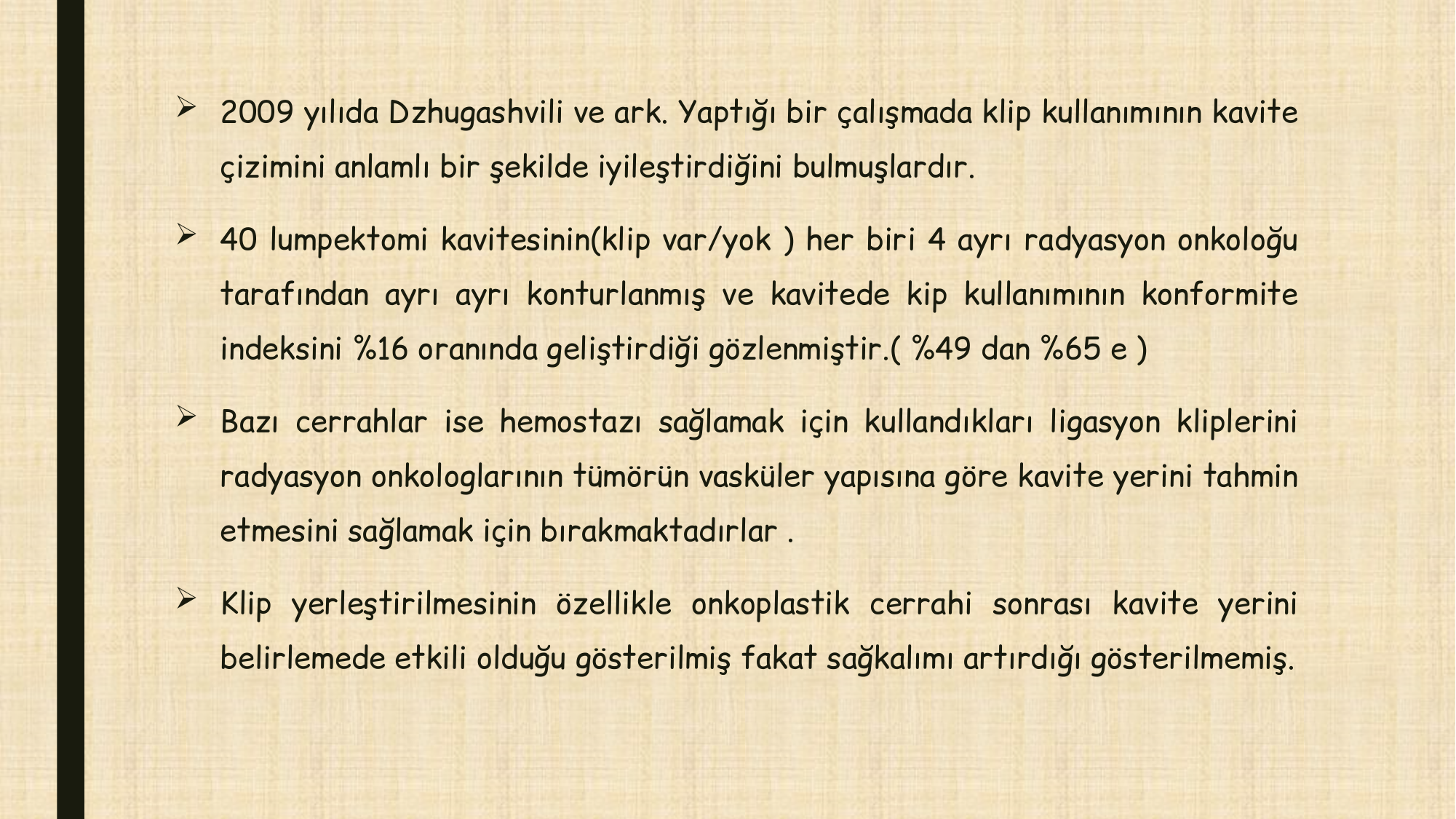

2009 yılıda Dzhugashvili ve ark. Yaptığı bir çalışmada klip kullanımının kavite çizimini anlamlı bir şekilde iyileştirdiğini bulmuşlardır.
40 lumpektomi kavitesinin(klip var/yok ) her biri 4 ayrı radyasyon onkoloğu tarafından ayrı ayrı konturlanmış ve kavitede kip kullanımının konformite indeksini %16 oranında geliştirdiği gözlenmiştir.( %49 dan %65 e )
Bazı cerrahlar ise hemostazı sağlamak için kullandıkları ligasyon kliplerini radyasyon onkologlarının tümörün vasküler yapısına göre kavite yerini tahmin etmesini sağlamak için bırakmaktadırlar .
Klip yerleştirilmesinin özellikle onkoplastik cerrahi sonrası kavite yerini belirlemede etkili olduğu gösterilmiş fakat sağkalımı artırdığı gösterilmemiş.